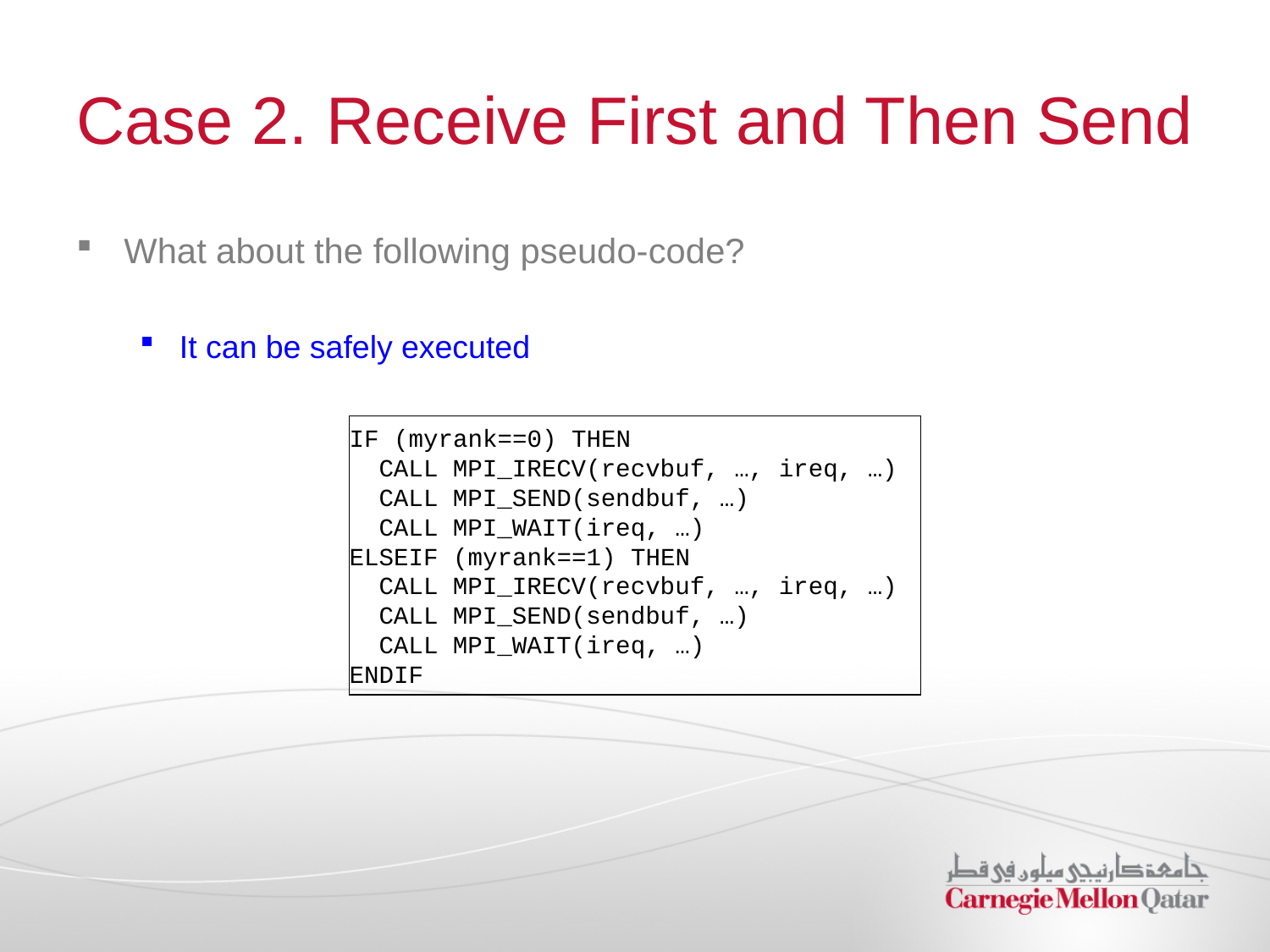

# Case 2. Receive First and Then Send
What about the following pseudo-code?

It can be safely executed

IF (myrank==0) THEN
  CALL MPI_IRECV(recvbuf, …, ireq, …)
  CALL MPI_SEND(sendbuf, …)
  CALL MPI_WAIT(ireq, …)
ELSEIF (myrank==1) THEN
  CALL MPI_IRECV(recvbuf, …, ireq, …)
  CALL MPI_SEND(sendbuf, …)
  CALL MPI_WAIT(ireq, …)
ENDIF